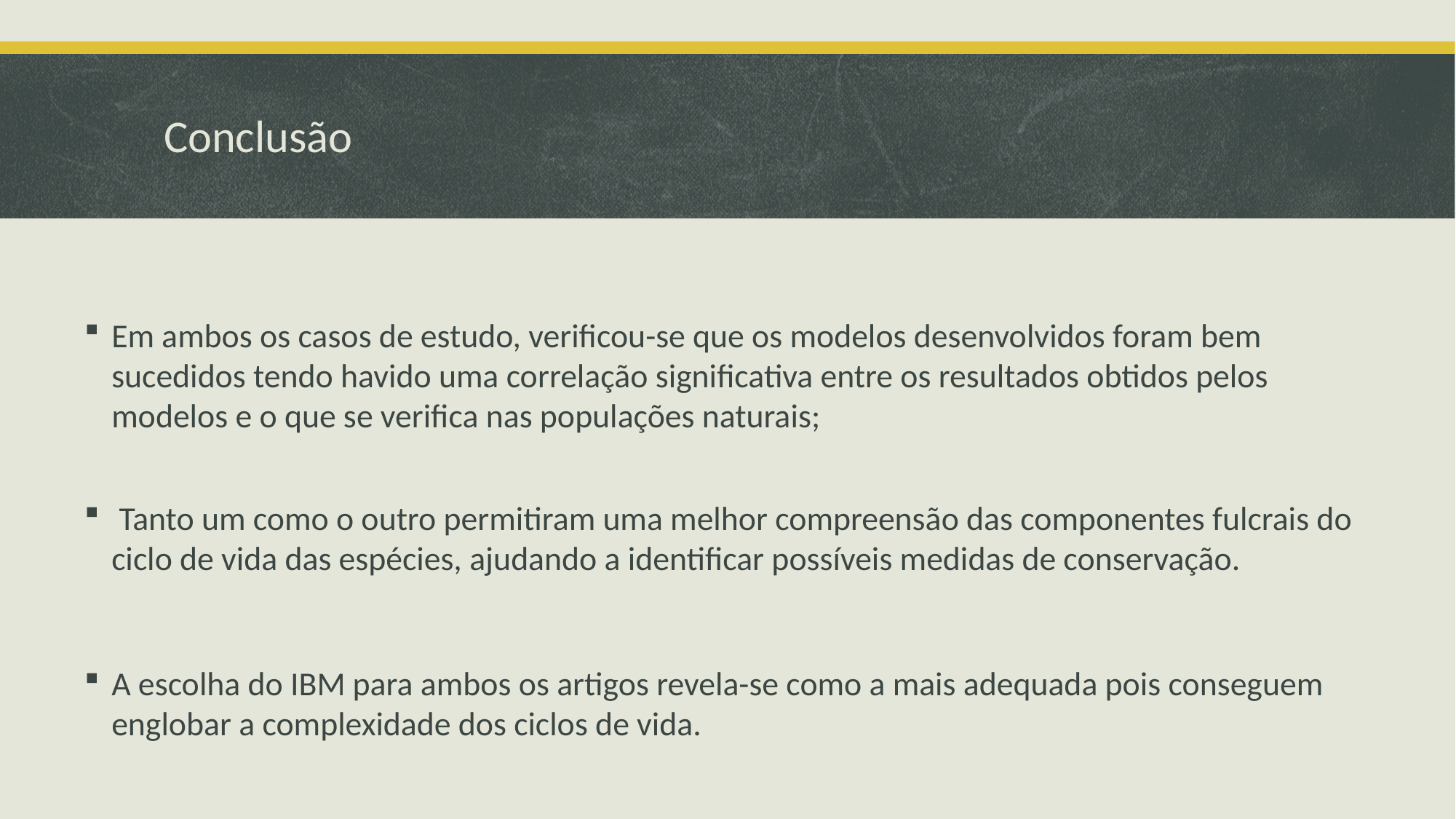

# Conclusão

Em ambos os casos de estudo, verificou-se que os modelos desenvolvidos foram bem sucedidos tendo havido uma correlação significativa entre os resultados obtidos pelos modelos e o que se verifica nas populações naturais;

 Tanto um como o outro permitiram uma melhor compreensão das componentes fulcrais do ciclo de vida das espécies, ajudando a identificar possíveis medidas de conservação.

A escolha do IBM para ambos os artigos revela-se como a mais adequada pois conseguem englobar a complexidade dos ciclos de vida.